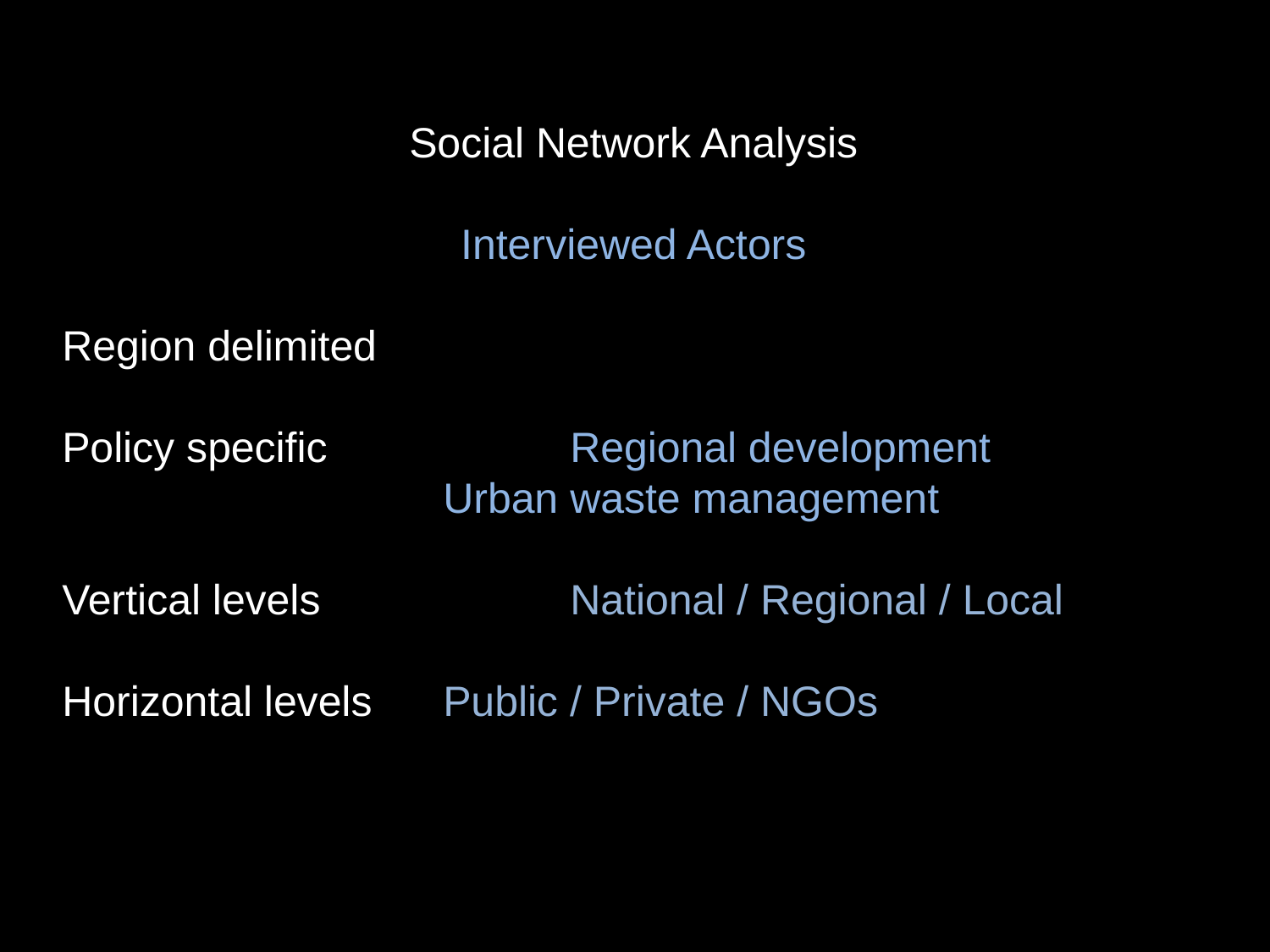

Social Network Analysis

Interviewed Actors

Region delimited

Policy specific		Regional development
			Urban waste management

Vertical levels		National / Regional / Local

Horizontal levels	Public / Private / NGOs